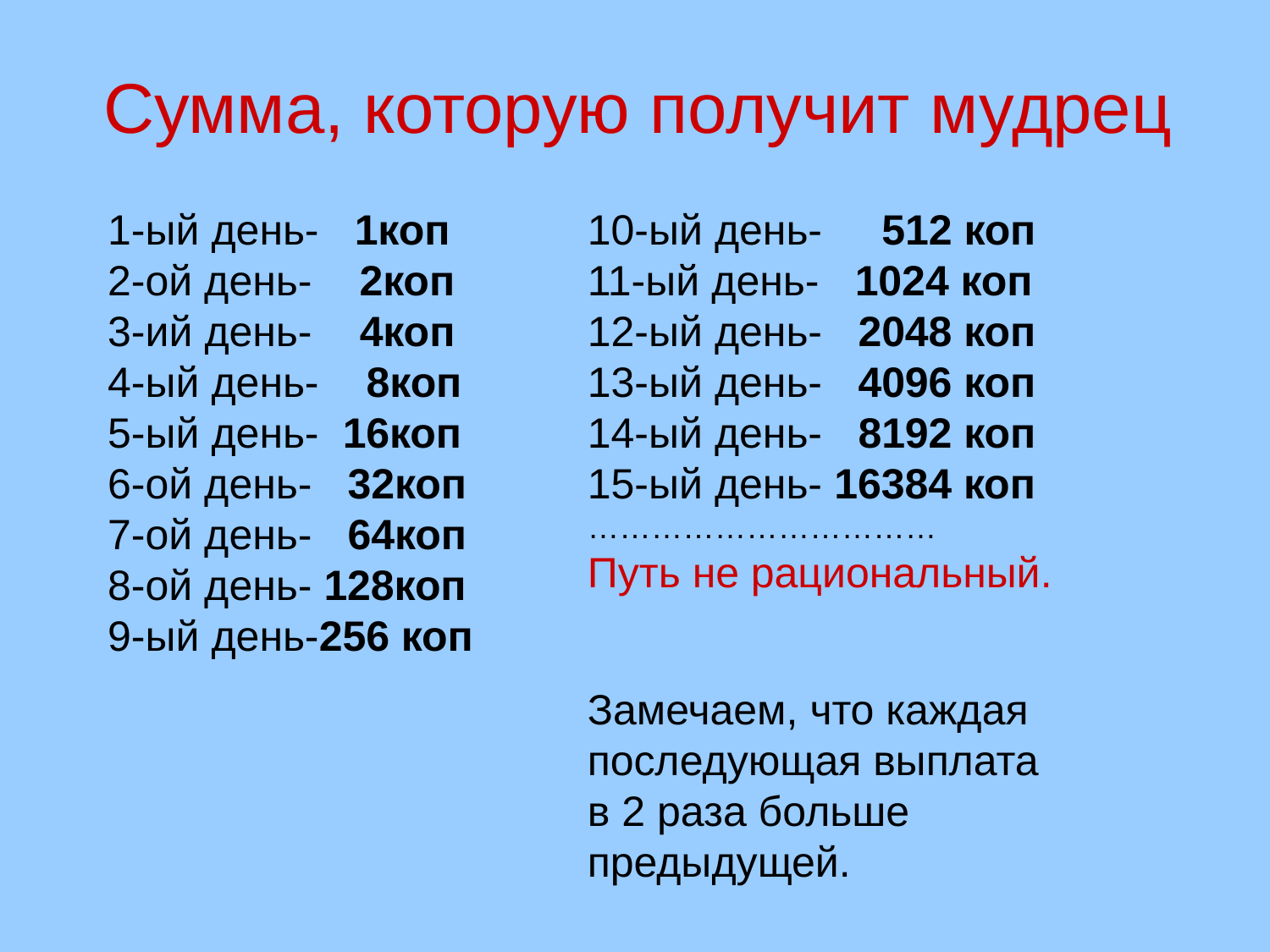

Сумма, которую получит мудрец
1-ый день-   1коп
2-ой день-    2коп
3-ий день-    4коп
4-ый день-    8коп
5-ый день-  16коп
6-ой день-   32коп
7-ой день-   64коп
8-ой день- 128коп
9-ый день-256 коп
10-ый день-     512 коп
11-ый день-   1024 коп
12-ый день-   2048 коп
13-ый день-   4096 коп
14-ый день-   8192 коп
15-ый день- 16384 коп
……………………………
Путь не рациональный.

Замечаем, что каждая
последующая выплата
в 2 раза больше           предыдущей.